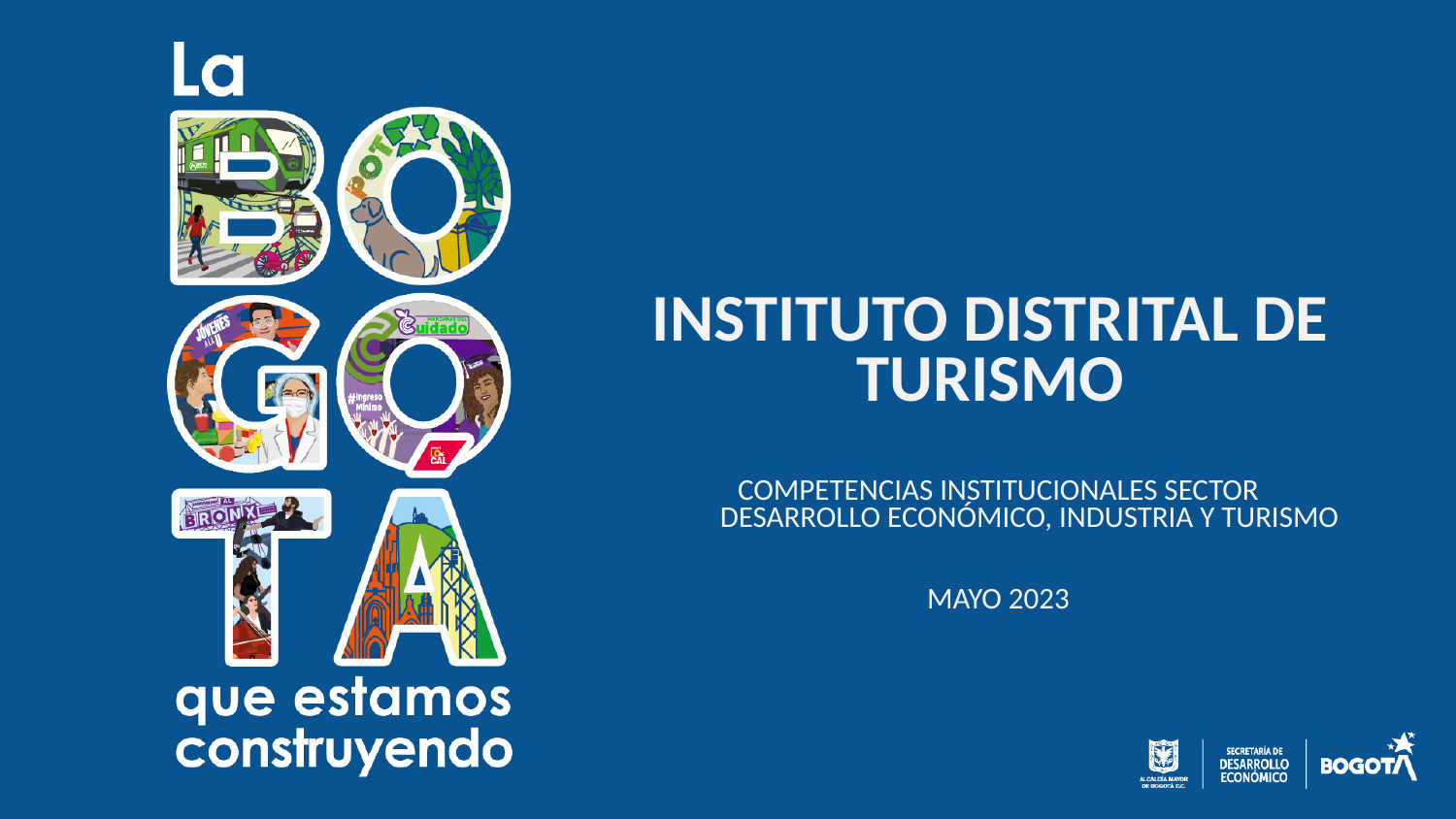

# INSTITUTO DISTRITAL DE TURISMO

COMPETENCIAS INSTITUCIONALES SECTOR DESARROLLO ECONÓMICO, INDUSTRIA Y TURISMO

MAYO 2023